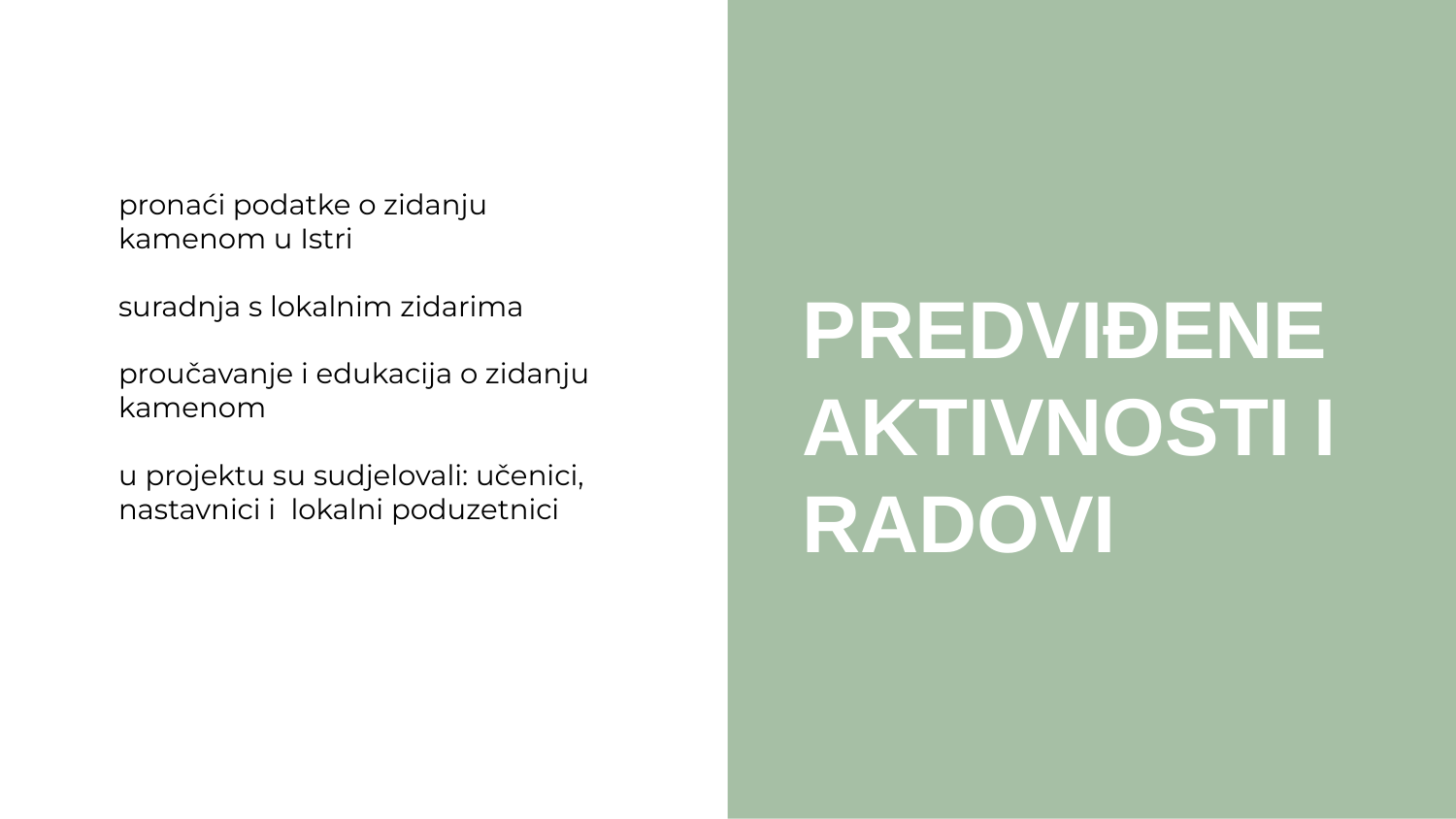

pronaći podatke o zidanju kamenom u Istri

suradnja s lokalnim zidarima

proučavanje i edukacija o zidanju kamenom

u projektu su sudjelovali: učenici, nastavnici i  lokalni poduzetnici
# PREDVIĐENE AKTIVNOSTI I RADOVI